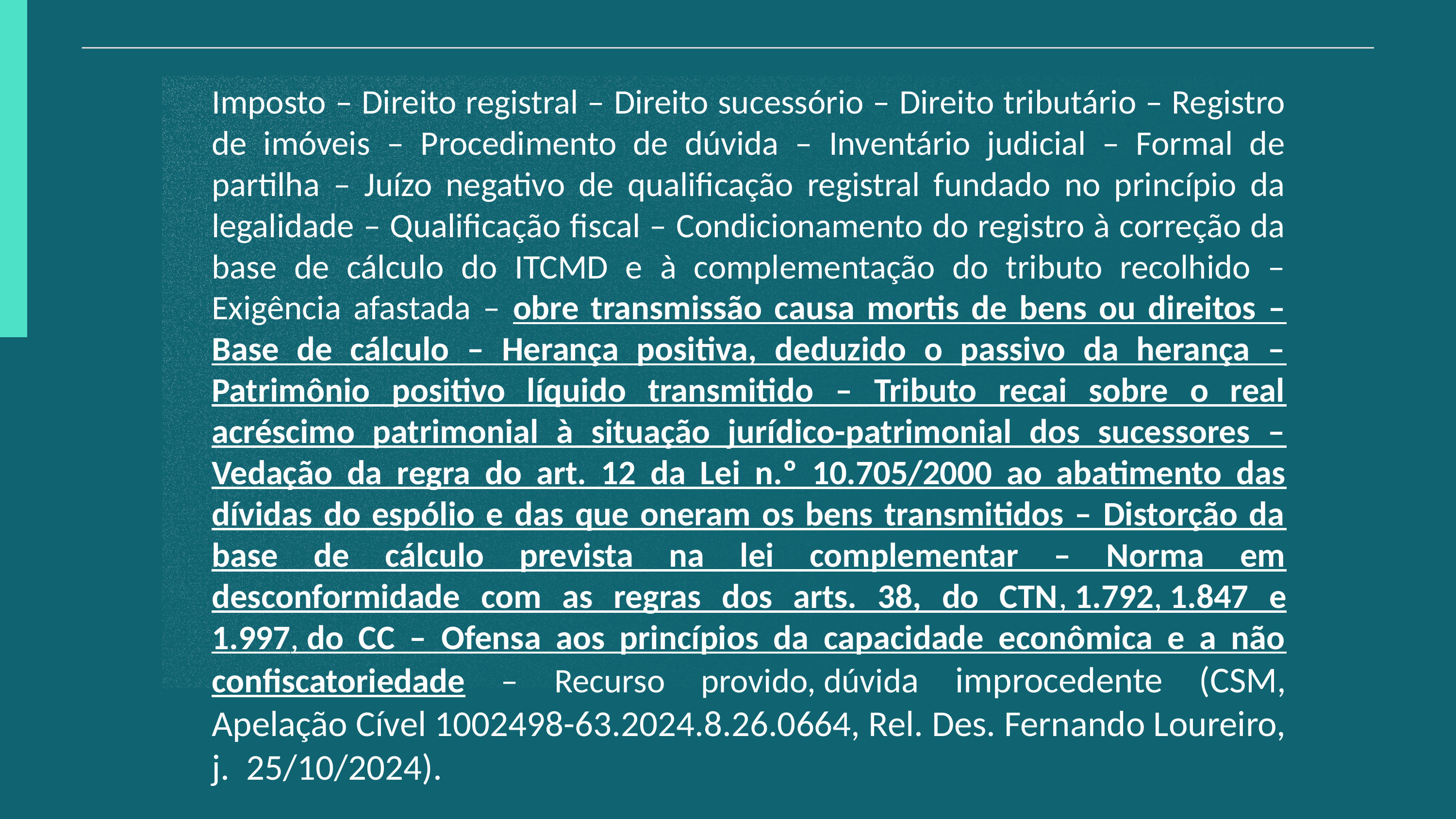

Imposto – Direito registral – Direito sucessório – Direito tributário – Registro de imóveis – Procedimento de dúvida – Inventário judicial – Formal de partilha – Juízo negativo de qualificação registral fundado no princípio da legalidade – Qualificação fiscal – Condicionamento do registro à correção da base de cálculo do ITCMD e à complementação do tributo recolhido – Exigência afastada – obre transmissão causa mortis de bens ou direitos – Base de cálculo – Herança positiva, deduzido o passivo da herança – Patrimônio positivo líquido transmitido – Tributo recai sobre o real acréscimo patrimonial à situação jurídico-patrimonial dos sucessores – Vedação da regra do art. 12 da Lei n.º 10.705/2000 ao abatimento das dívidas do espólio e das que oneram os bens transmitidos – Distorção da base de cálculo prevista na lei complementar – Norma em desconformidade com as regras dos arts. 38, do CTN, 1.792, 1.847 e 1.997, do CC – Ofensa aos princípios da capacidade econômica e a não confiscatoriedade – Recurso provido, dúvida improcedente (CSM, Apelação Cível 1002498-63.2024.8.26.0664, Rel. Des. Fernando Loureiro, j.  25/10/2024).